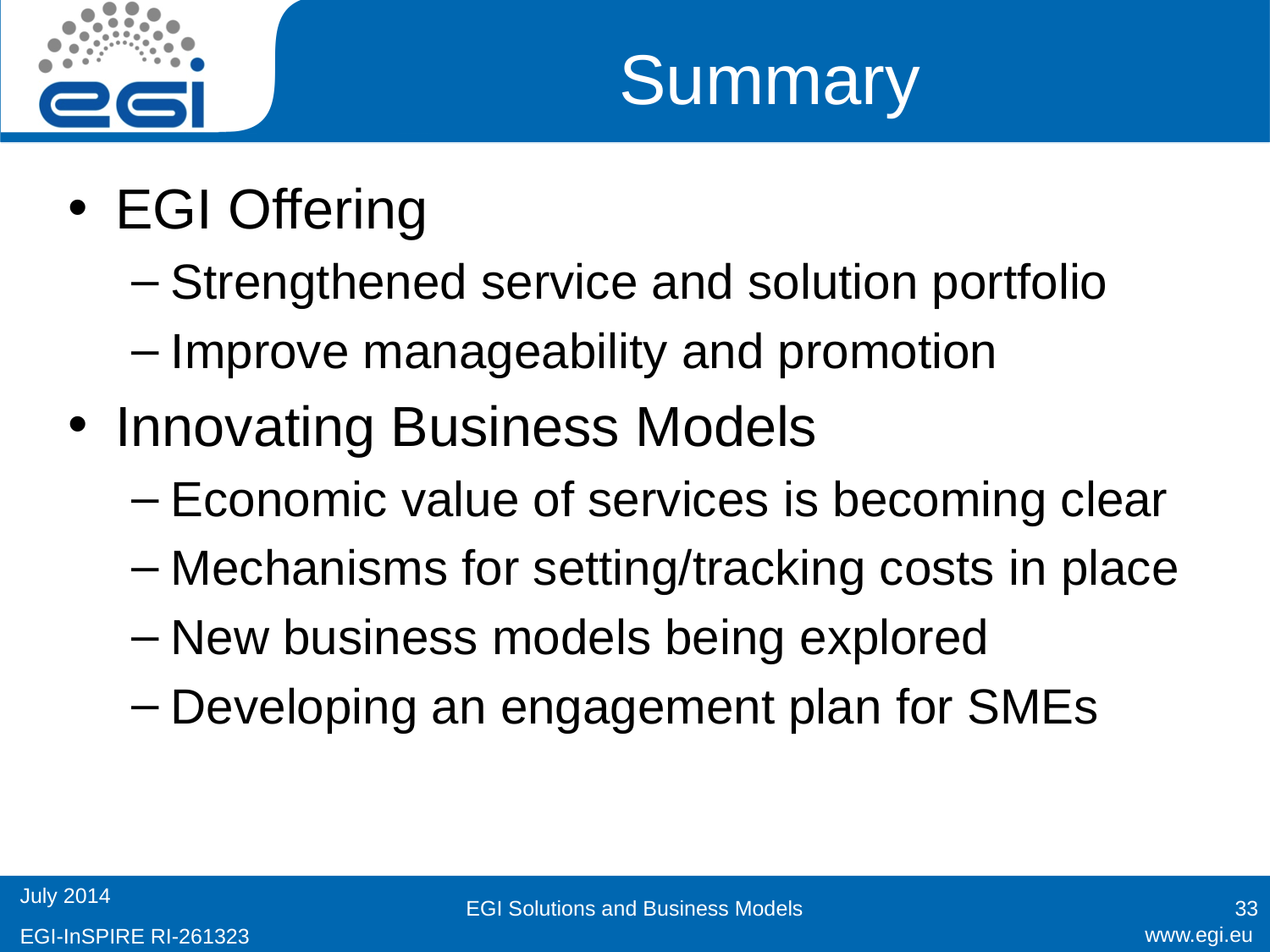

# Summary
EGI Offering
Strengthened service and solution portfolio
Improve manageability and promotion
Innovating Business Models
Economic value of services is becoming clear
Mechanisms for setting/tracking costs in place
New business models being explored
Developing an engagement plan for SMEs
EGI Solutions and Business Models
33